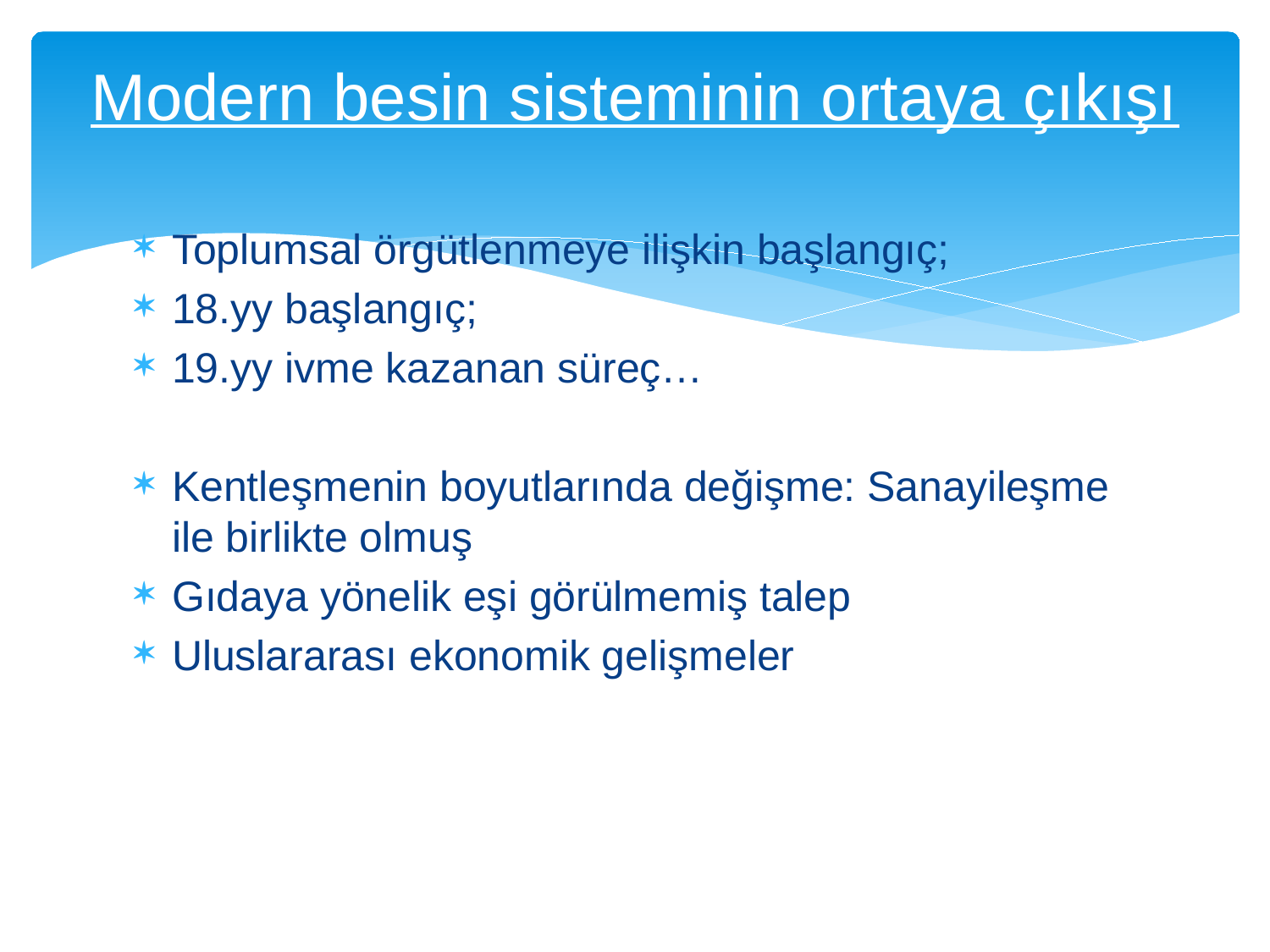

# Modern besin sisteminin ortaya çıkışı
Toplumsal örgütlenmeye ilişkin başlangıç;
18.yy başlangıç;
19.yy ivme kazanan süreç…

Kentleşmenin boyutlarında değişme: Sanayileşme ile birlikte olmuş
Gıdaya yönelik eşi görülmemiş talep
Uluslararası ekonomik gelişmeler